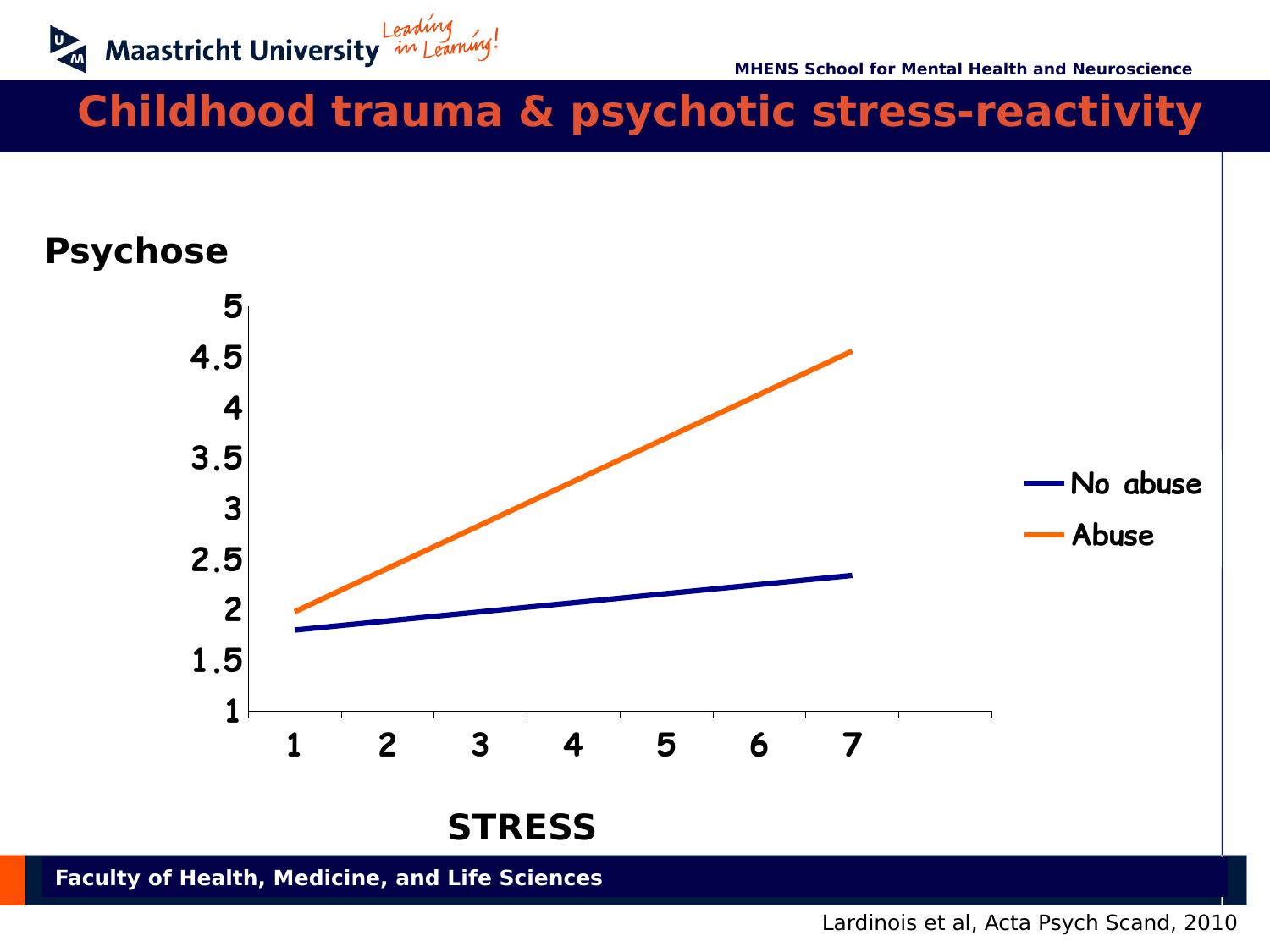

MHENS School for Mental Health and Neuroscience
Childhood trauma & psychotic stress-reactivity

Psychose

### Chart

| Category | No abuse | Abuse |
|---|---|---|
| 1.0 | 1.8 | 1.98 |
| 2.0 | 1.89 | 2.41 |
| 3.0 | 1.98 | 2.84 |
| 4.0 | 2.07 | 3.27 |
| 5.0 | 2.16 | 3.7 |
| 6.0 | 2.25 | 4.13 |
| 7.0 | 2.34 | 4.56 |
|  | None | None |
STRESS
Faculty of Health, Medicine, and Life Sciences
Lardinois et al, Acta Psych Scand, 2010